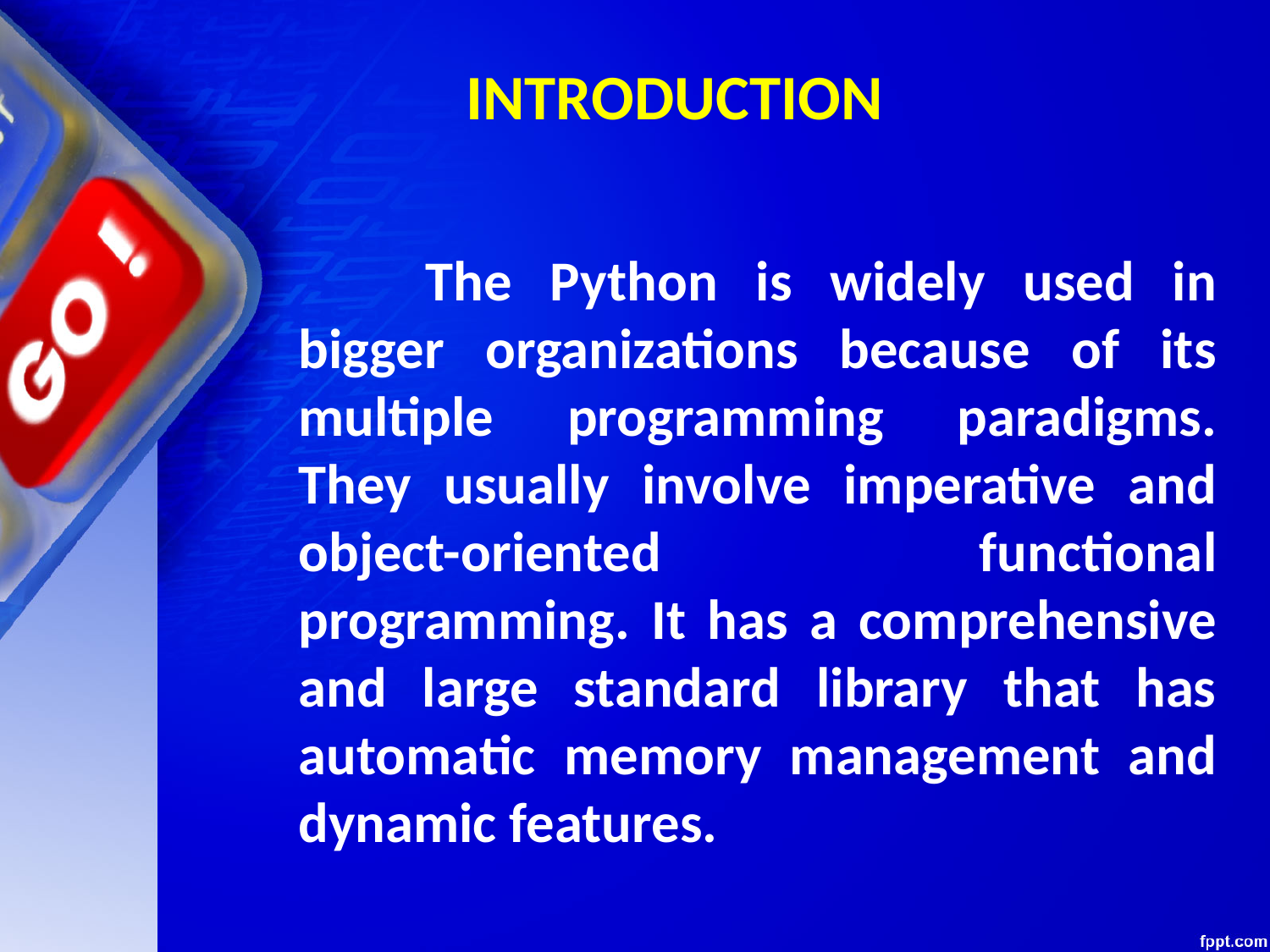

# INTRODUCTION
		The Python is widely used in bigger organizations because of its multiple programming paradigms. They usually involve imperative and object-oriented functional programming. It has a comprehensive and large standard library that has automatic memory management and dynamic features.